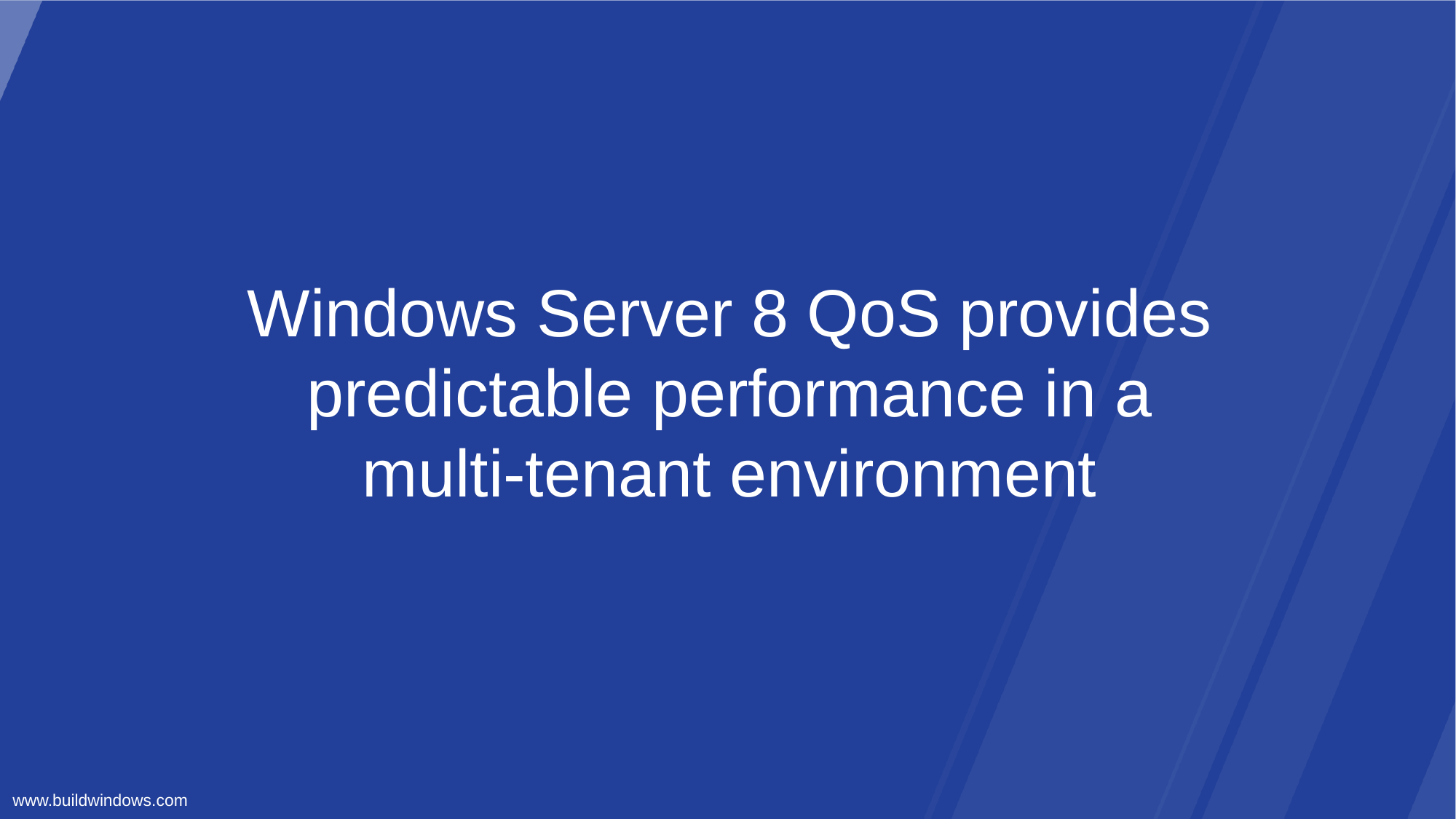

Windows Server 8 QoS provides predictable performance in a multi-tenant environment